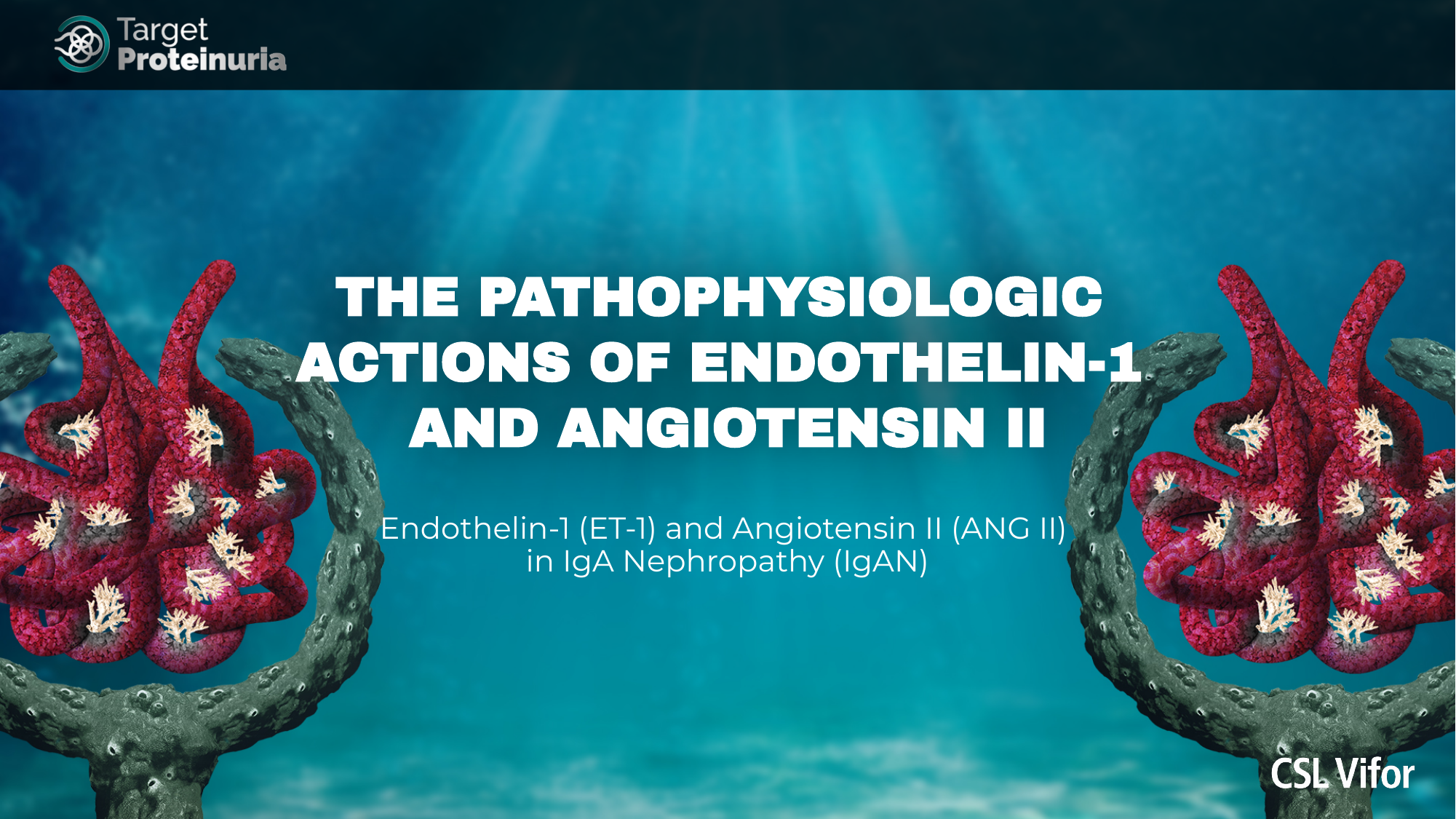

THE PATHOPHYSIOLOGIC
ACTIONS OF ENDOTHELIN-1
AND ANGIOTENSIN II
Endothelin-1 (ET-1) and Angiotensin II (ANG II)
in IgA Nephropathy (IgAN)